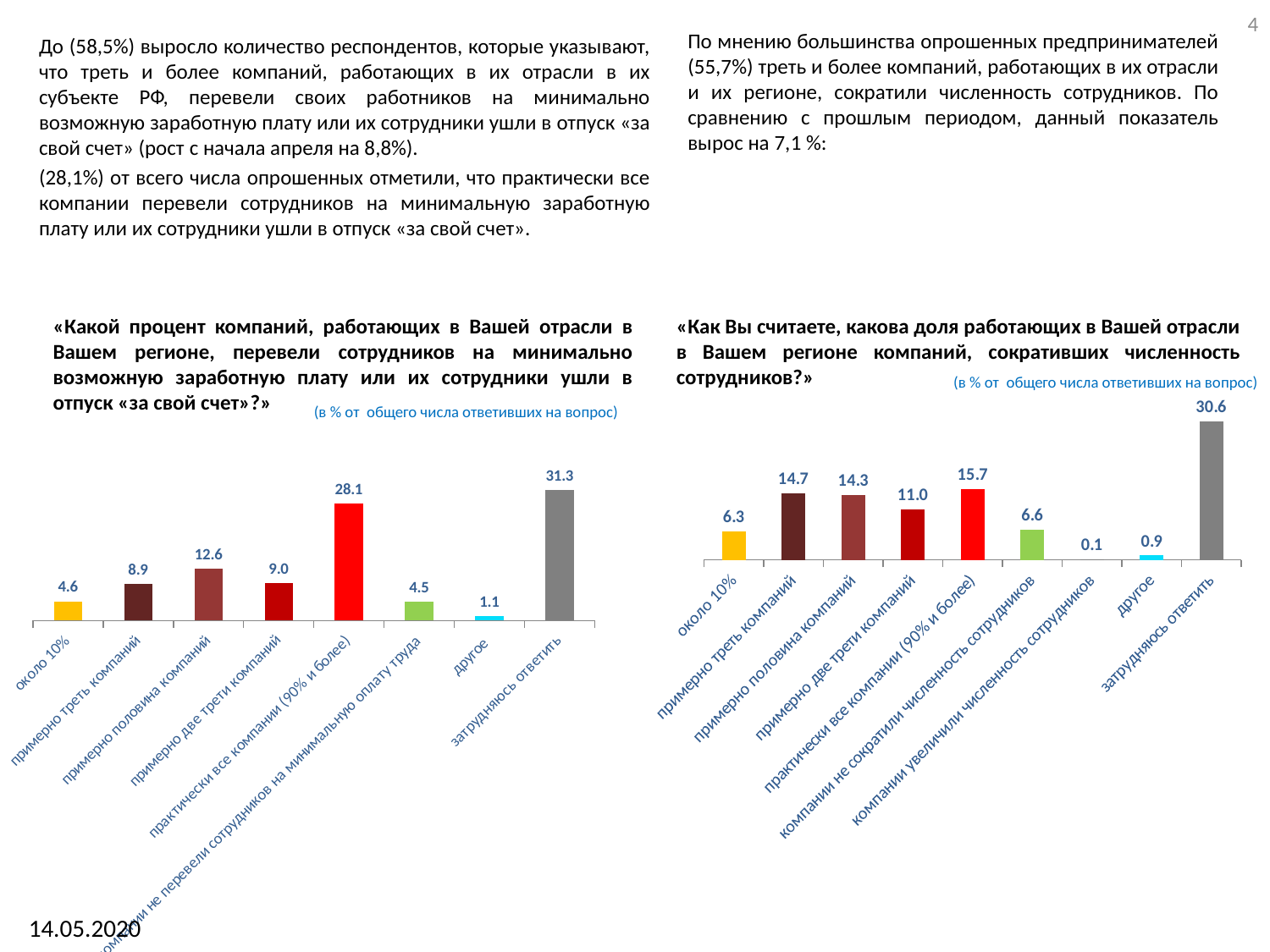

4
До (58,5%) выросло количество респондентов, которые указывают, что треть и более компаний, работающих в их отрасли в их субъекте РФ, перевели своих работников на минимально возможную заработную плату или их сотрудники ушли в отпуск «за свой счет» (рост c начала апреля на 8,8%).
(28,1%) от всего числа опрошенных отметили, что практически все компании перевели сотрудников на минимальную заработную плату или их сотрудники ушли в отпуск «за свой счет».
По мнению большинства опрошенных предпринимателей (55,7%) треть и более компаний, работающих в их отрасли и их регионе, сократили численность сотрудников. По сравнению с прошлым периодом, данный показатель вырос на 7,1 %:
«Как Вы считаете, какова доля работающих в Вашей отрасли в Вашем регионе компаний, сокративших численность сотрудников?»
«Какой процент компаний, работающих в Вашей отрасли в Вашем регионе, перевели сотрудников на минимально возможную заработную плату или их сотрудники ушли в отпуск «за свой счет»?»

### Chart

| Category | Ряд 1 |
|---|---|
| около 10% | 6.283029947152084 |
| примерно треть компаний | 14.679976512037582 |
| примерно половина компаний | 14.26893716970053 |
| примерно две трети компаний | 11.039342337052261 |
| практически все компании (90% и более) | 15.678214914856136 |
| компании не сократили численность сотрудников | 6.576629477392835 |
| компании увеличили численность сотрудников | 0.11743981209630064 |
| другое | 0.9395184967704051 |
| затрудняюсь ответить | 30.59307105108632 |
(в % от  общего числа ответивших на вопрос)

### Chart

| Category | Ряд 1 |
|---|---|
| около 10% | 4.638872577803876 |
| примерно треть компаний | 8.866705813270698 |
| примерно половина компаний | 12.566059894304168 |
| примерно две трети компаний | 8.984145625366999 |
| практически все компании (90% и более) | 28.126834997064005 |
| компании не перевели сотрудников на минимальную оплату труда | 4.462712859659425 |
| другое  | 1.0569583088667058 |
| затрудняюсь ответить | 31.297709923664126 |
(в % от  общего числа ответивших на вопрос)
14.05.2020